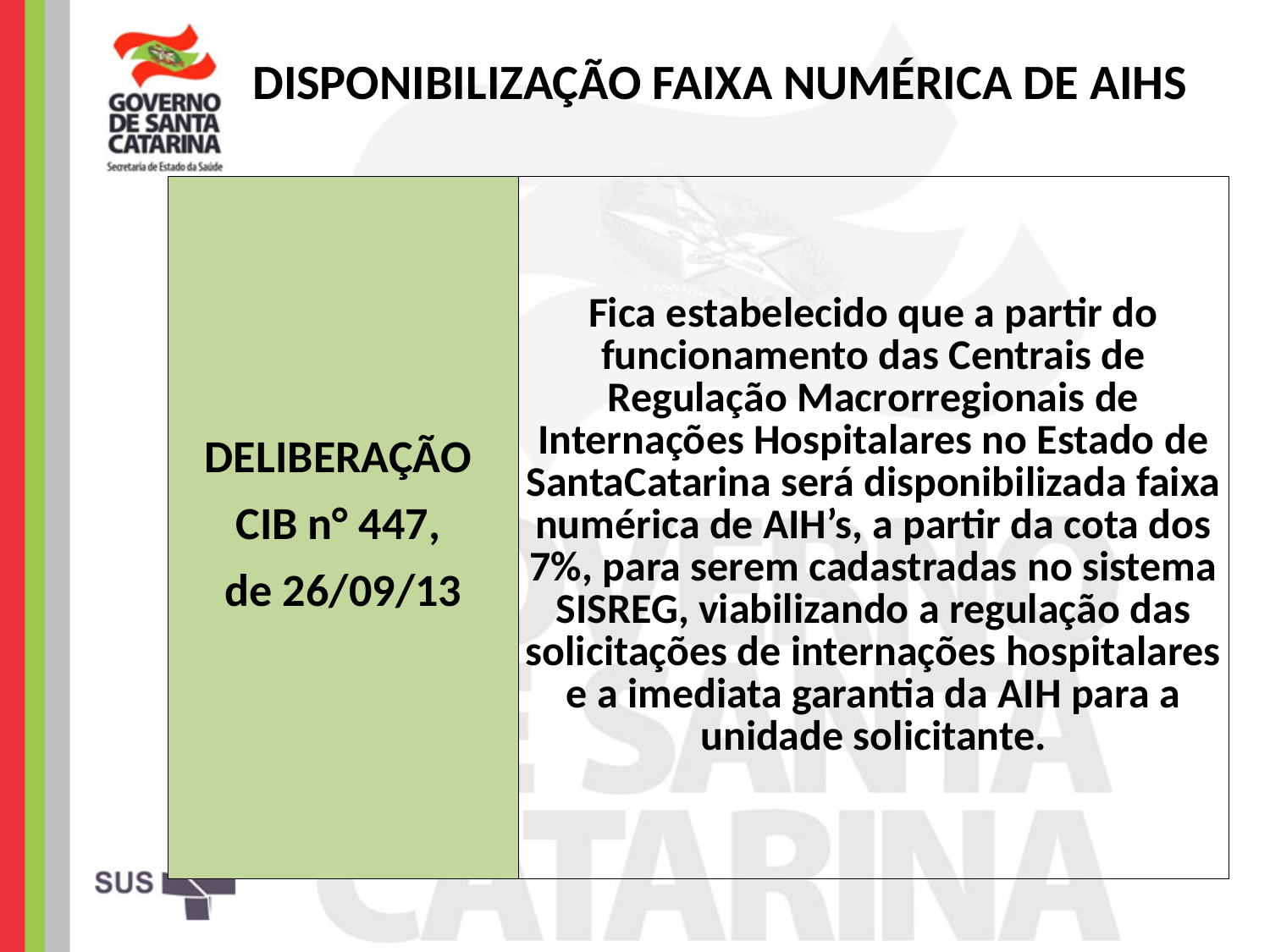

DISPONIBILIZAÇÃO FAIXA NUMÉRICA DE AIHS
| DELIBERAÇÃO CIB n° 447, de 26/09/13 | Fica estabelecido que a partir do funcionamento das Centrais de Regulação Macrorregionais de Internações Hospitalares no Estado de SantaCatarina será disponibilizada faixa numérica de AIH’s, a partir da cota dos 7%, para serem cadastradas no sistema SISREG, viabilizando a regulação das solicitações de internações hospitalares e a imediata garantia da AIH para a unidade solicitante. |
| --- | --- |